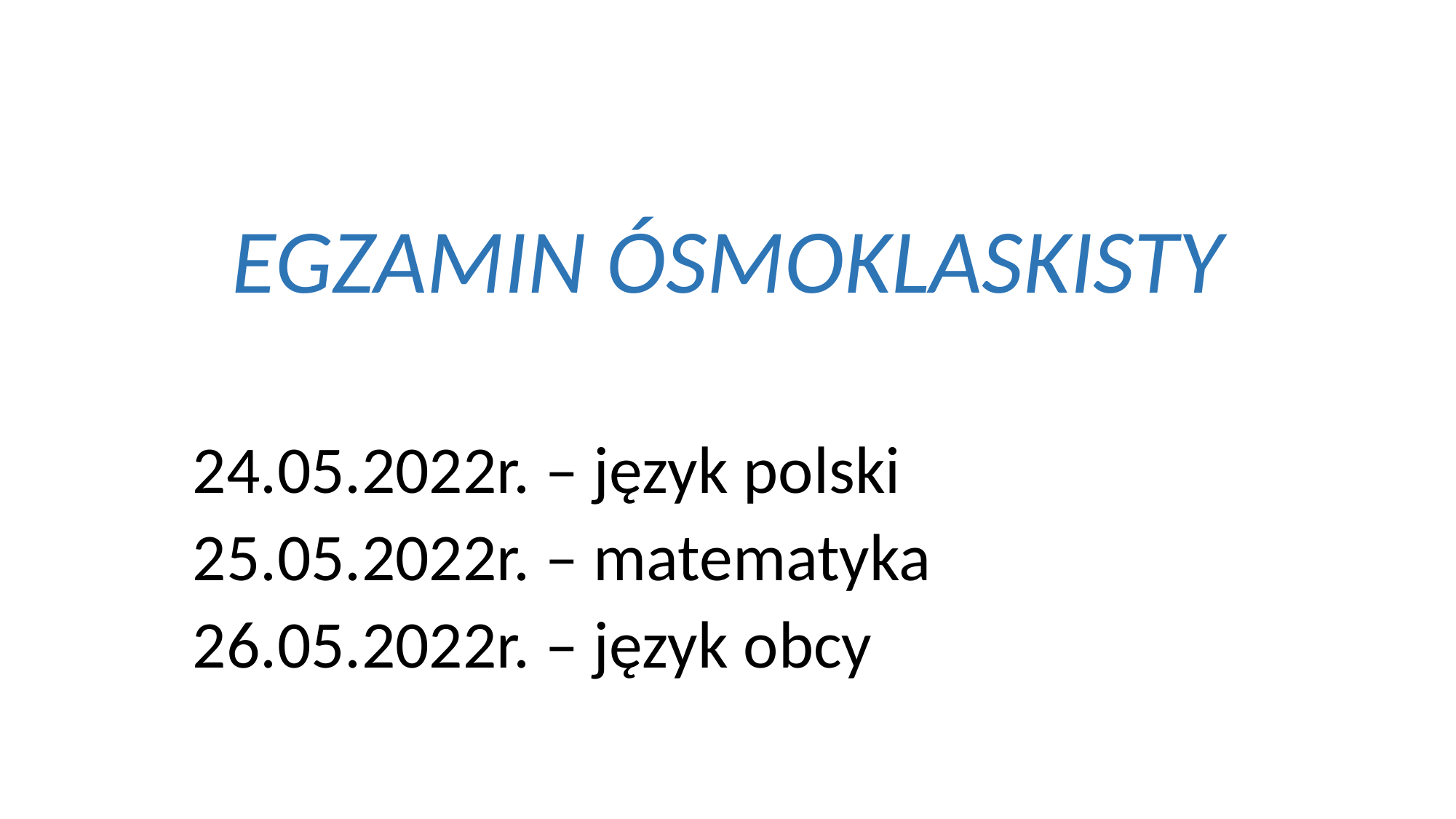

# EGZAMIN ÓSMOKLASKISTY
24.05.2022r. – język polski
25.05.2022r. – matematyka
26.05.2022r. – język obcy